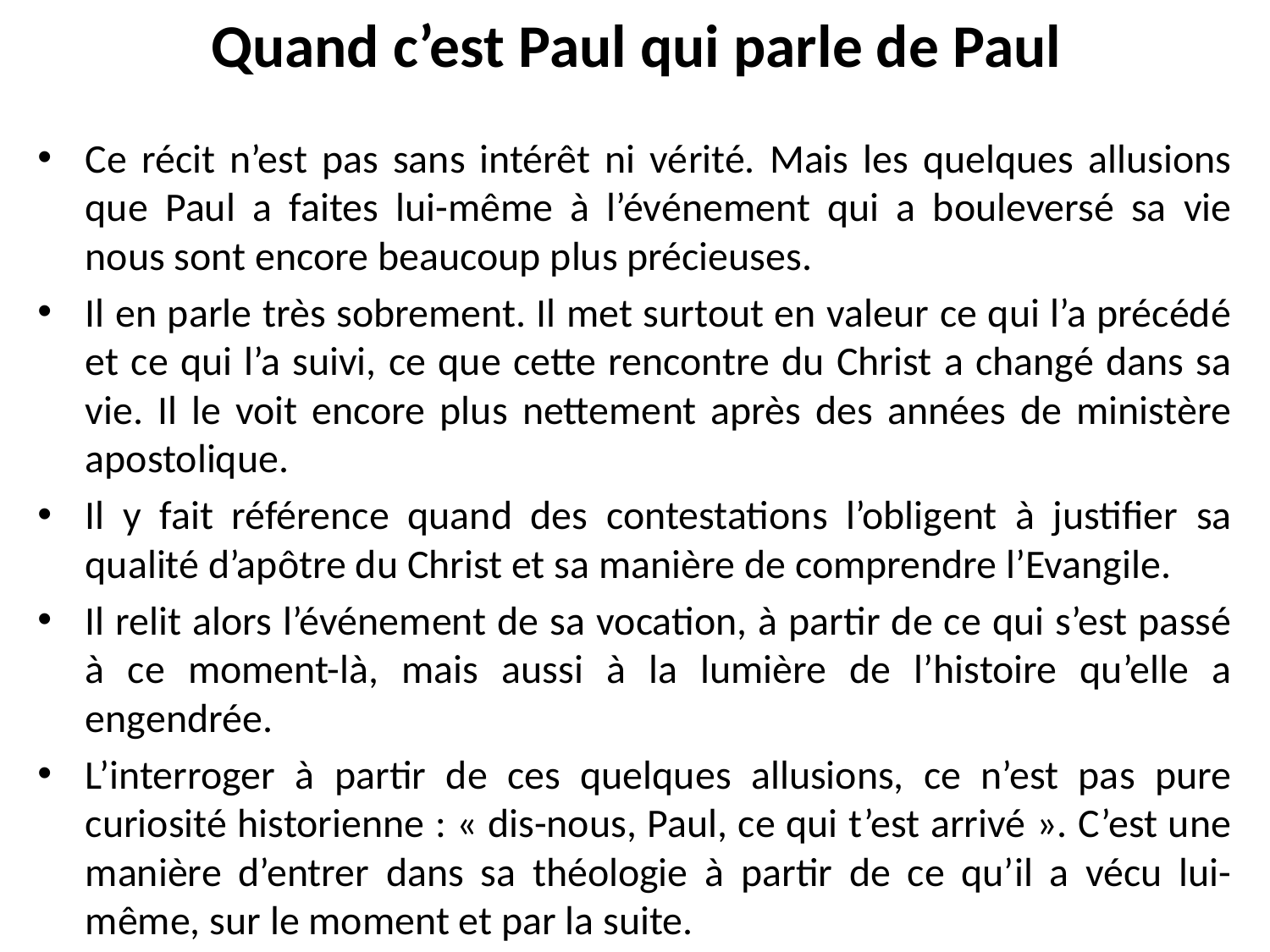

# Quand c’est Paul qui parle de Paul
Ce récit n’est pas sans intérêt ni vérité. Mais les quelques allusions que Paul a faites lui-même à l’événement qui a bouleversé sa vie nous sont encore beaucoup plus précieuses.
Il en parle très sobrement. Il met surtout en valeur ce qui l’a précédé et ce qui l’a suivi, ce que cette rencontre du Christ a changé dans sa vie. Il le voit encore plus nettement après des années de ministère apostolique.
Il y fait référence quand des contestations l’obligent à justifier sa qualité d’apôtre du Christ et sa manière de comprendre l’Evangile.
Il relit alors l’événement de sa vocation, à partir de ce qui s’est passé à ce moment-là, mais aussi à la lumière de l’histoire qu’elle a engendrée.
L’interroger à partir de ces quelques allusions, ce n’est pas pure curiosité historienne : « dis-nous, Paul, ce qui t’est arrivé ». C’est une manière d’entrer dans sa théologie à partir de ce qu’il a vécu lui-même, sur le moment et par la suite.